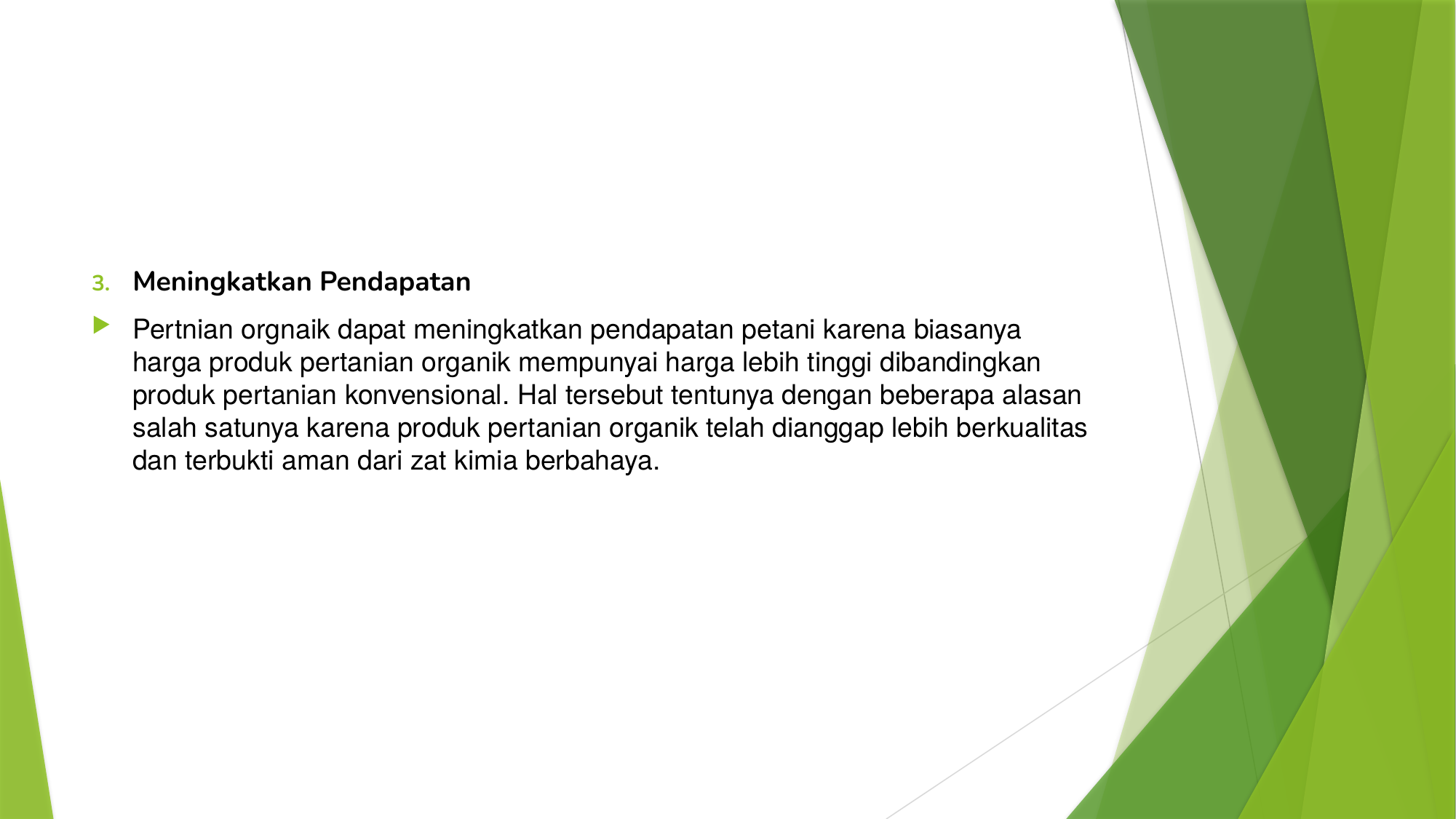

#
Meningkatkan Pendapatan
Pertnian orgnaik dapat meningkatkan pendapatan petani karena biasanya harga produk pertanian organik mempunyai harga lebih tinggi dibandingkan produk pertanian konvensional. Hal tersebut tentunya dengan beberapa alasan salah satunya karena produk pertanian organik telah dianggap lebih berkualitas dan terbukti aman dari zat kimia berbahaya.